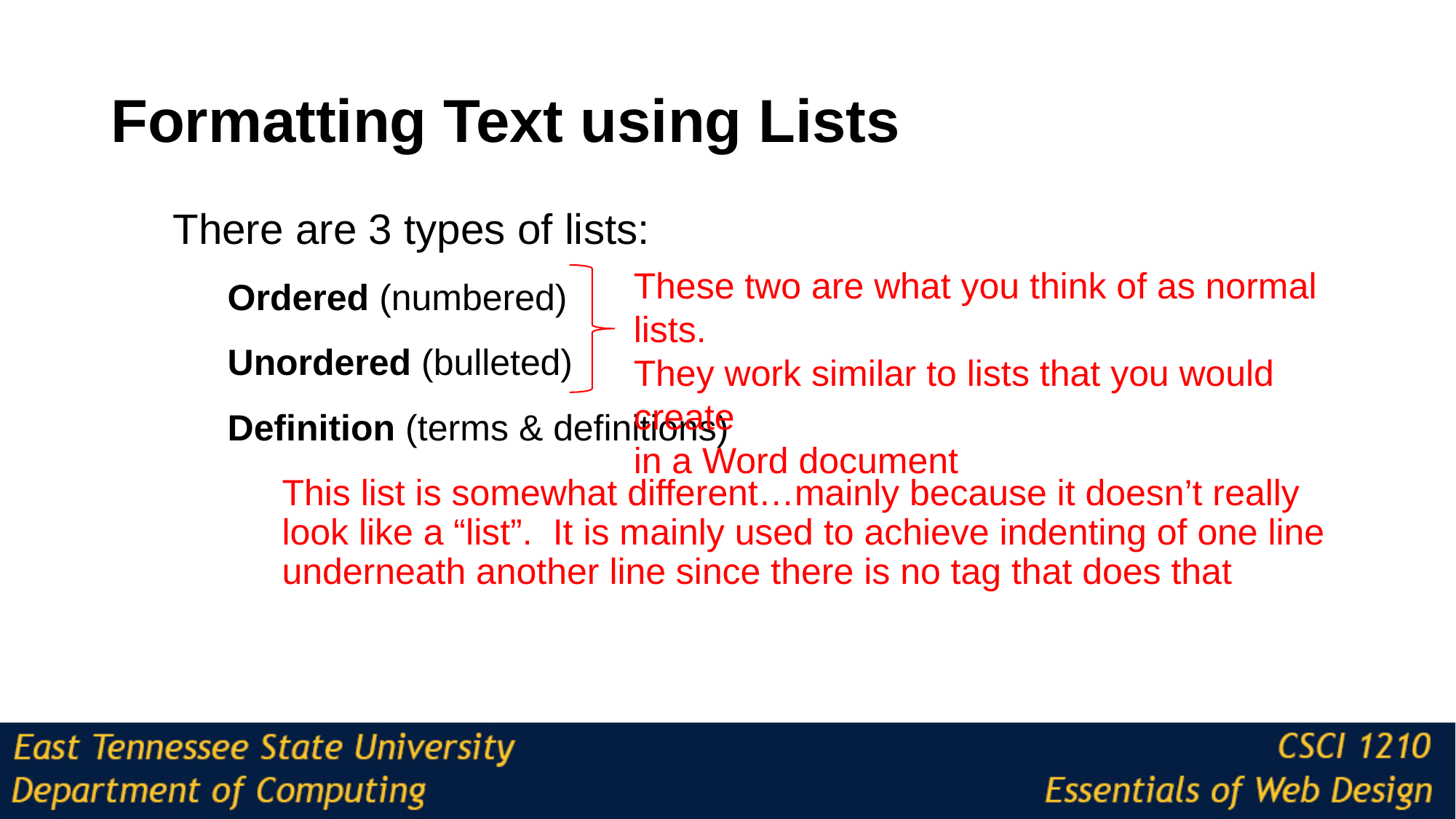

# Formatting Text using Lists
There are 3 types of lists:
Ordered (numbered)
Unordered (bulleted)
Definition (terms & definitions)
This list is somewhat different…mainly because it doesn’t really look like a “list”.  It is mainly used to achieve indenting of one line underneath another line since there is no tag that does that
These two are what you think of as normal lists.
They work similar to lists that you would create
in a Word document